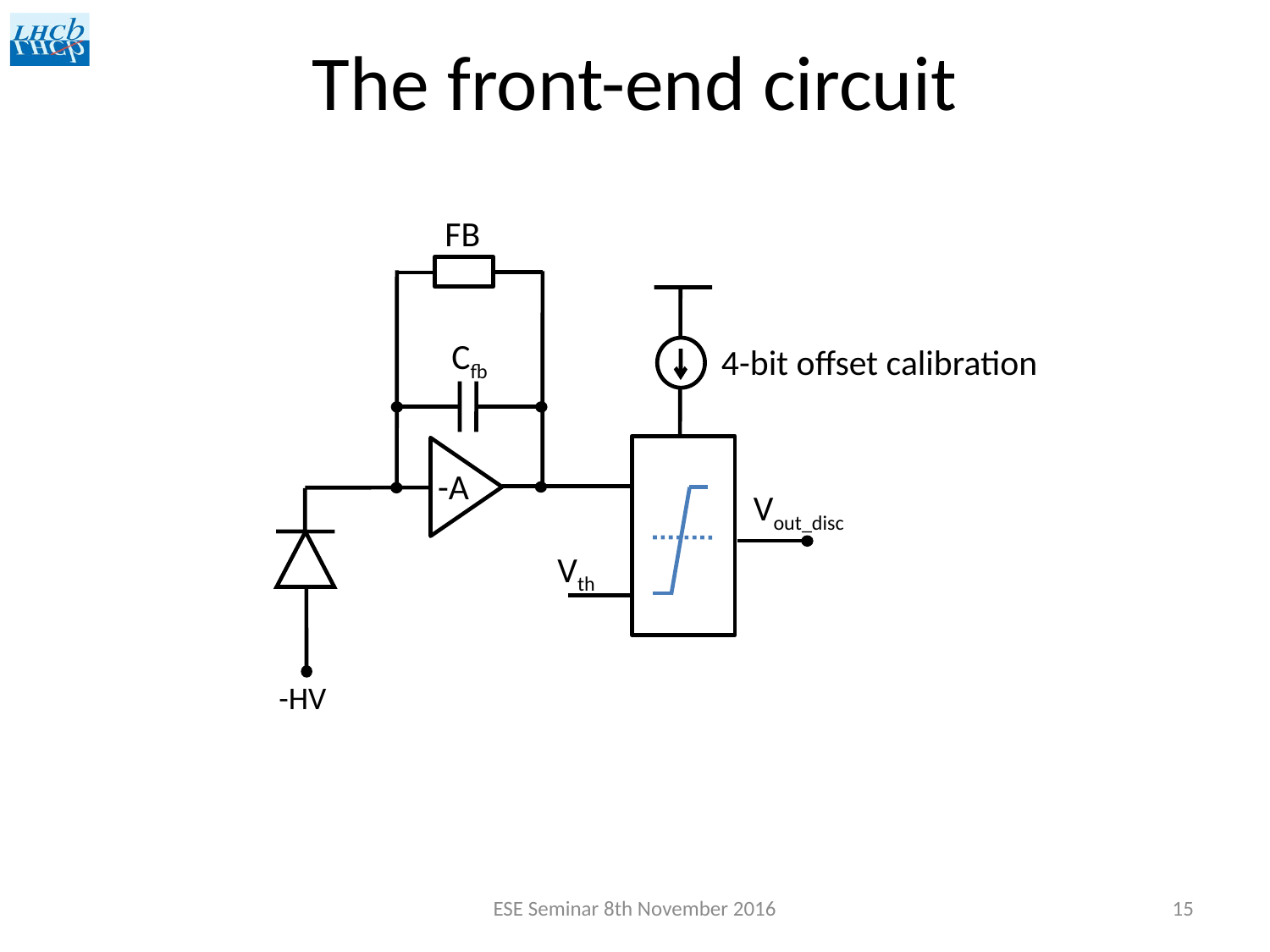

# The front-end circuit
FB

Cfb
4-bit offset calibration

-A
Vout_disc

Vth

-HV
ESE Seminar 8th November 2016
15